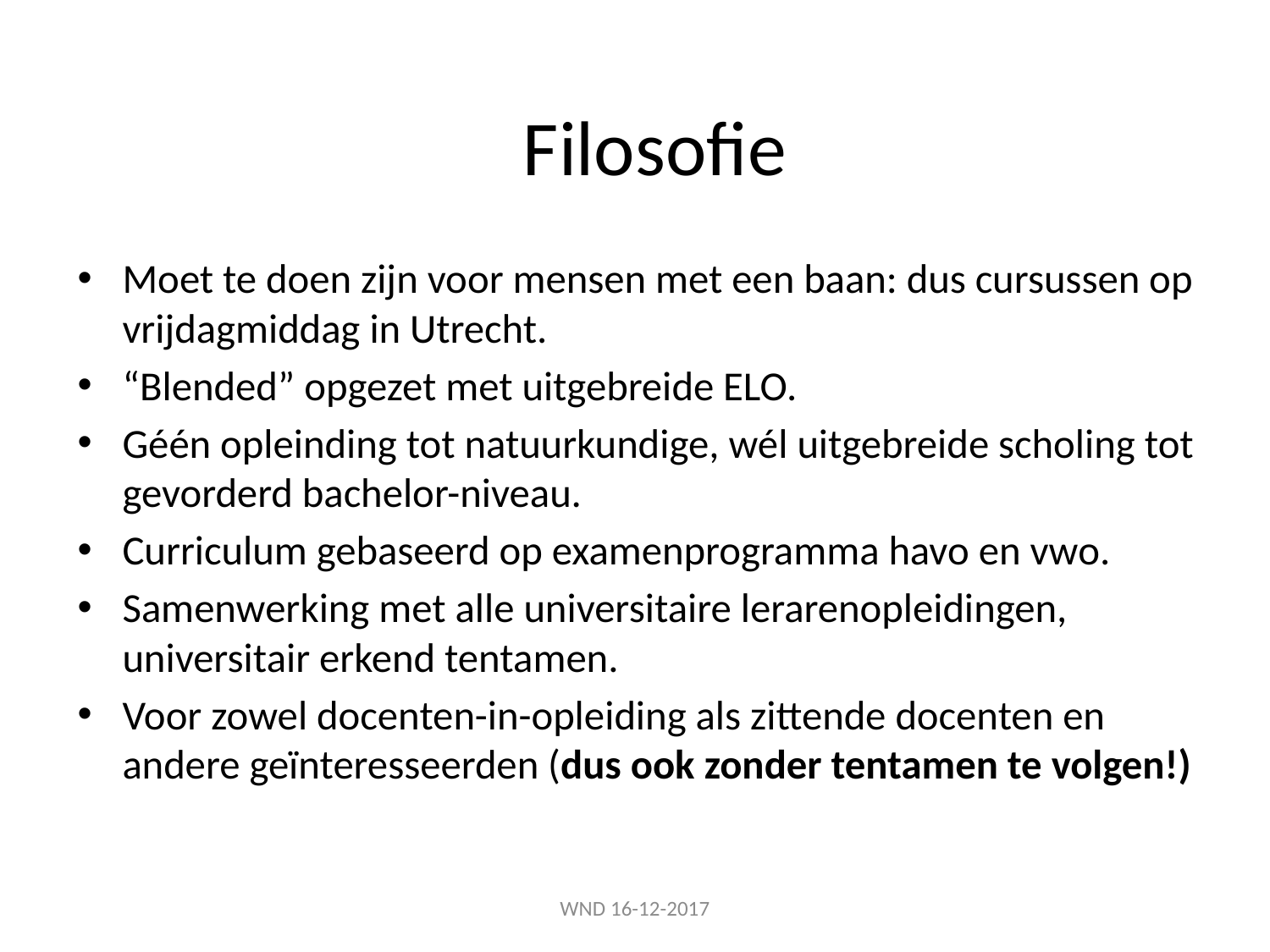

# Filosofie
Moet te doen zijn voor mensen met een baan: dus cursussen op vrijdagmiddag in Utrecht.
“Blended” opgezet met uitgebreide ELO.
Géén opleinding tot natuurkundige, wél uitgebreide scholing tot gevorderd bachelor-niveau.
Curriculum gebaseerd op examenprogramma havo en vwo.
Samenwerking met alle universitaire lerarenopleidingen, universitair erkend tentamen.
Voor zowel docenten-in-opleiding als zittende docenten en andere geïnteresseerden (dus ook zonder tentamen te volgen!)

WND 16-12-2017